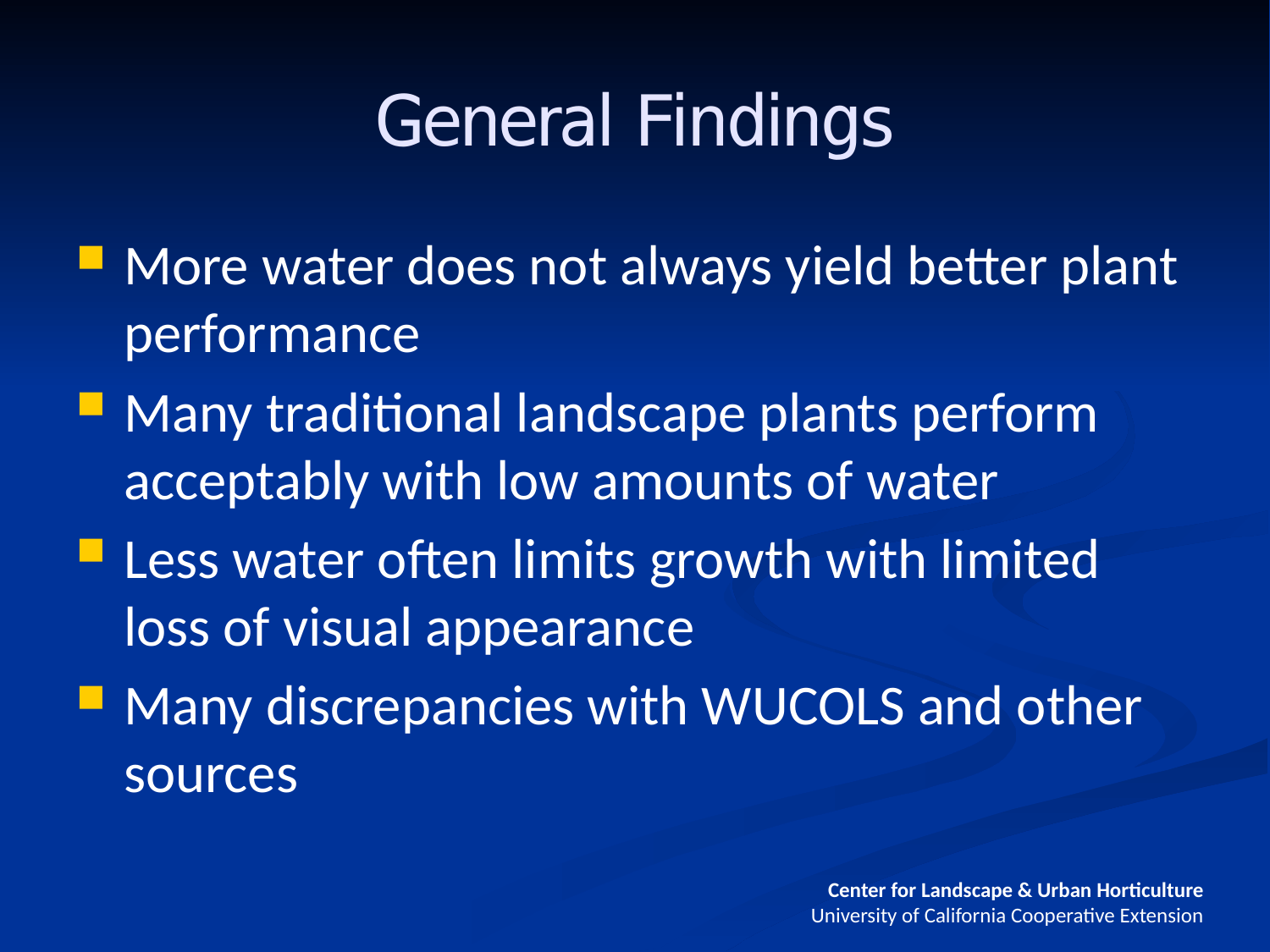

# General Findings
More water does not always yield better plant performance
Many traditional landscape plants perform acceptably with low amounts of water
Less water often limits growth with limited loss of visual appearance
Many discrepancies with WUCOLS and other sources

Center for Landscape & Urban Horticulture
University of California Cooperative Extension